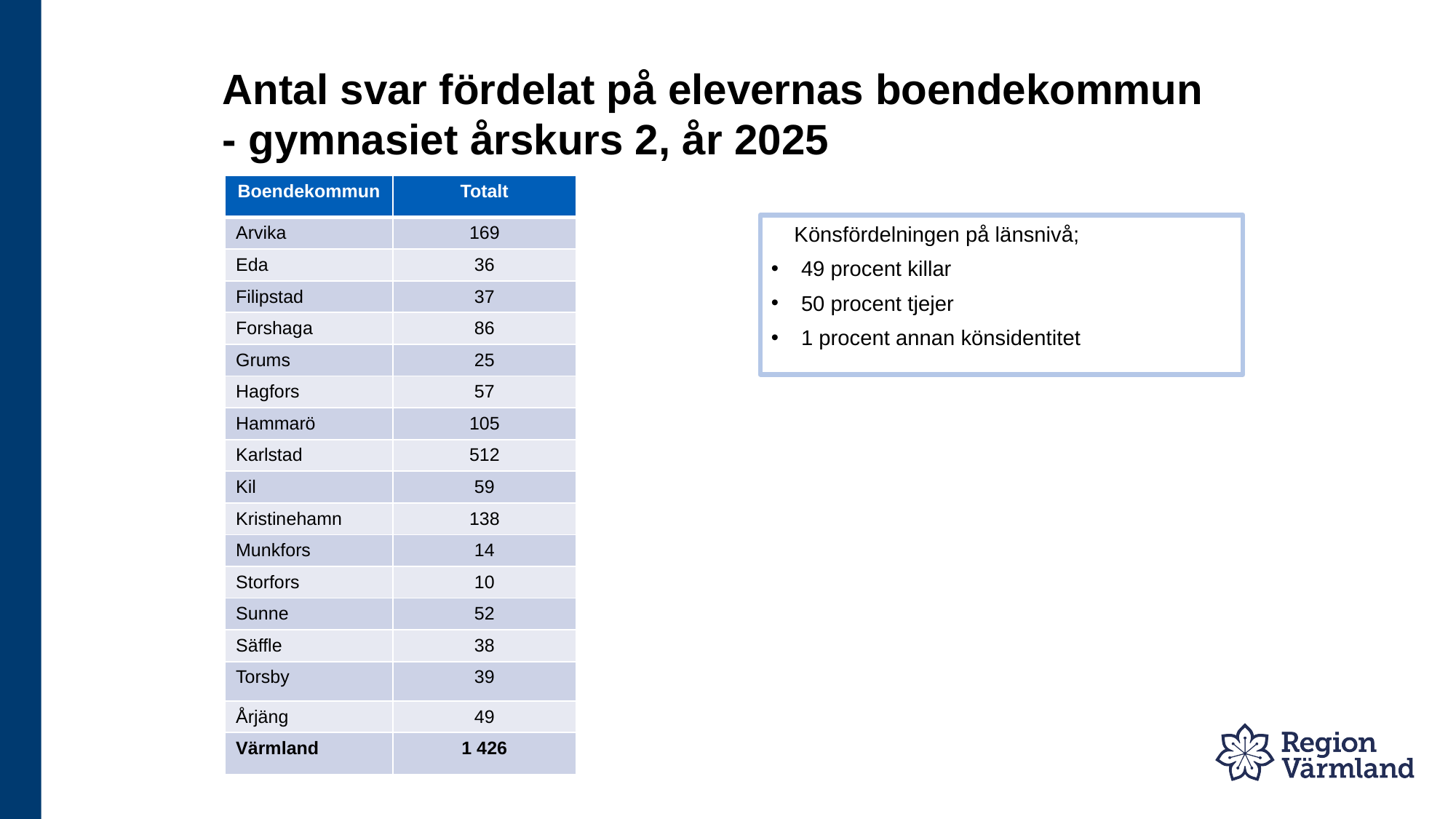

# Antal svar fördelat på elevernas boendekommun - gymnasiet årskurs 2, år 2025
| Boendekommun | Totalt |
| --- | --- |
| Arvika | 169 |
| Eda | 36 |
| Filipstad | 37 |
| Forshaga | 86 |
| Grums | 25 |
| Hagfors | 57 |
| Hammarö | 105 |
| Karlstad | 512 |
| Kil | 59 |
| Kristinehamn | 138 |
| Munkfors | 14 |
| Storfors | 10 |
| Sunne | 52 |
| Säffle | 38 |
| Torsby | 39 |
| Årjäng | 49 |
| Värmland | 1 426 |
Könsfördelningen på länsnivå;
49 procent killar
50 procent tjejer
1 procent annan könsidentitet